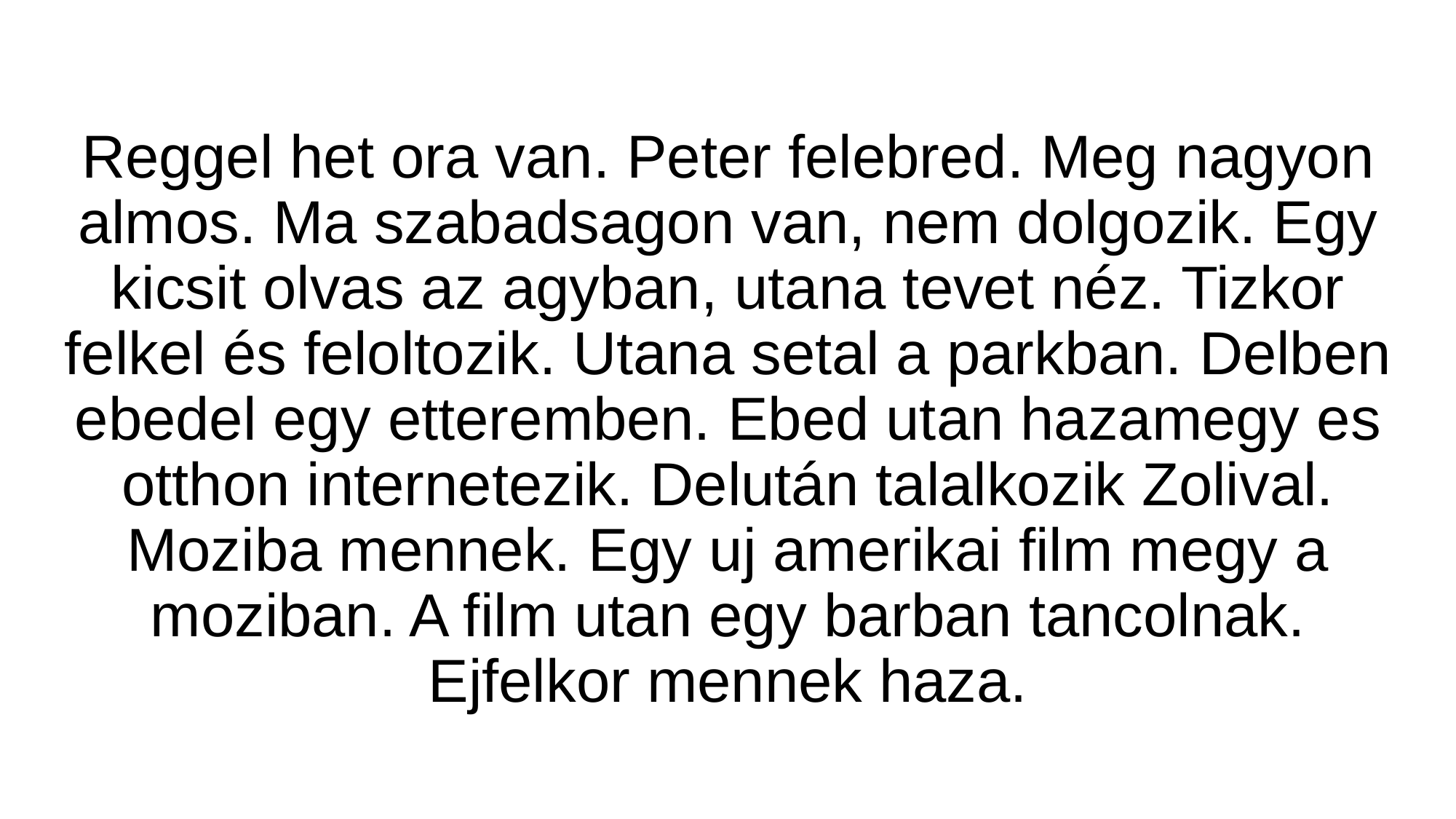

Reggel het ora van. Peter felebred. Meg nagyon almos. Ma szabadsagon van, nem dolgozik. Egy kicsit olvas az agyban, utana tevet néz. Tizkor felkel és feloltozik. Utana setal a parkban. Delben ebedel egy etteremben. Ebed utan hazamegy es otthon internetezik. Delután talalkozik Zolival. Moziba mennek. Egy uj amerikai film megy a moziban. A film utan egy barban tancolnak. Ejfelkor mennek haza.